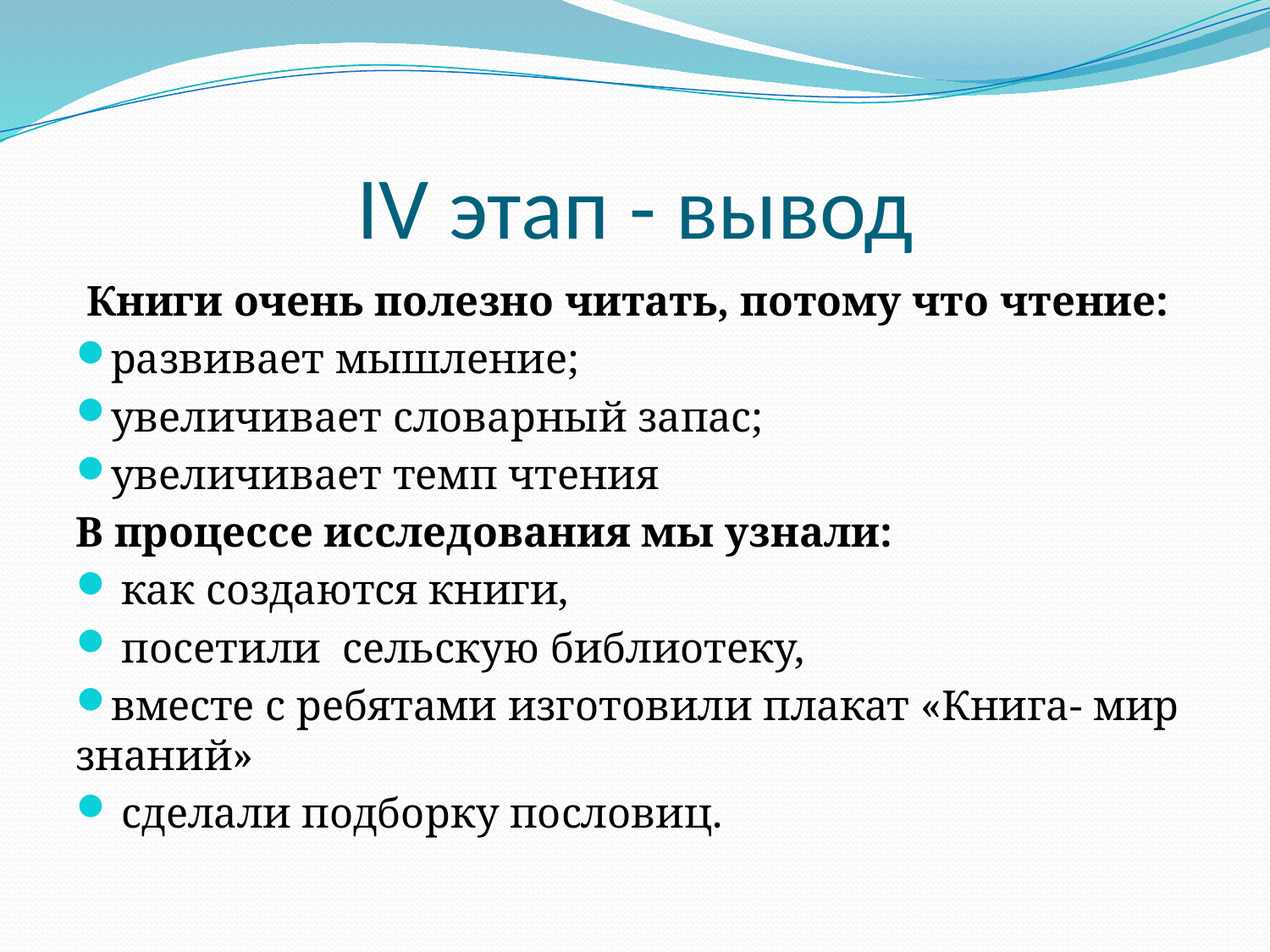

# IV этап - вывод
 Книги очень полезно читать, потому что чтение:
развивает мышление;
увеличивает словарный запас;
увеличивает темп чтения
В процессе исследования мы узнали:
 как создаются книги,
 посетили  сельскую библиотеку,
вместе с ребятами изготовили плакат «Книга- мир знаний»
 сделали подборку пословиц.